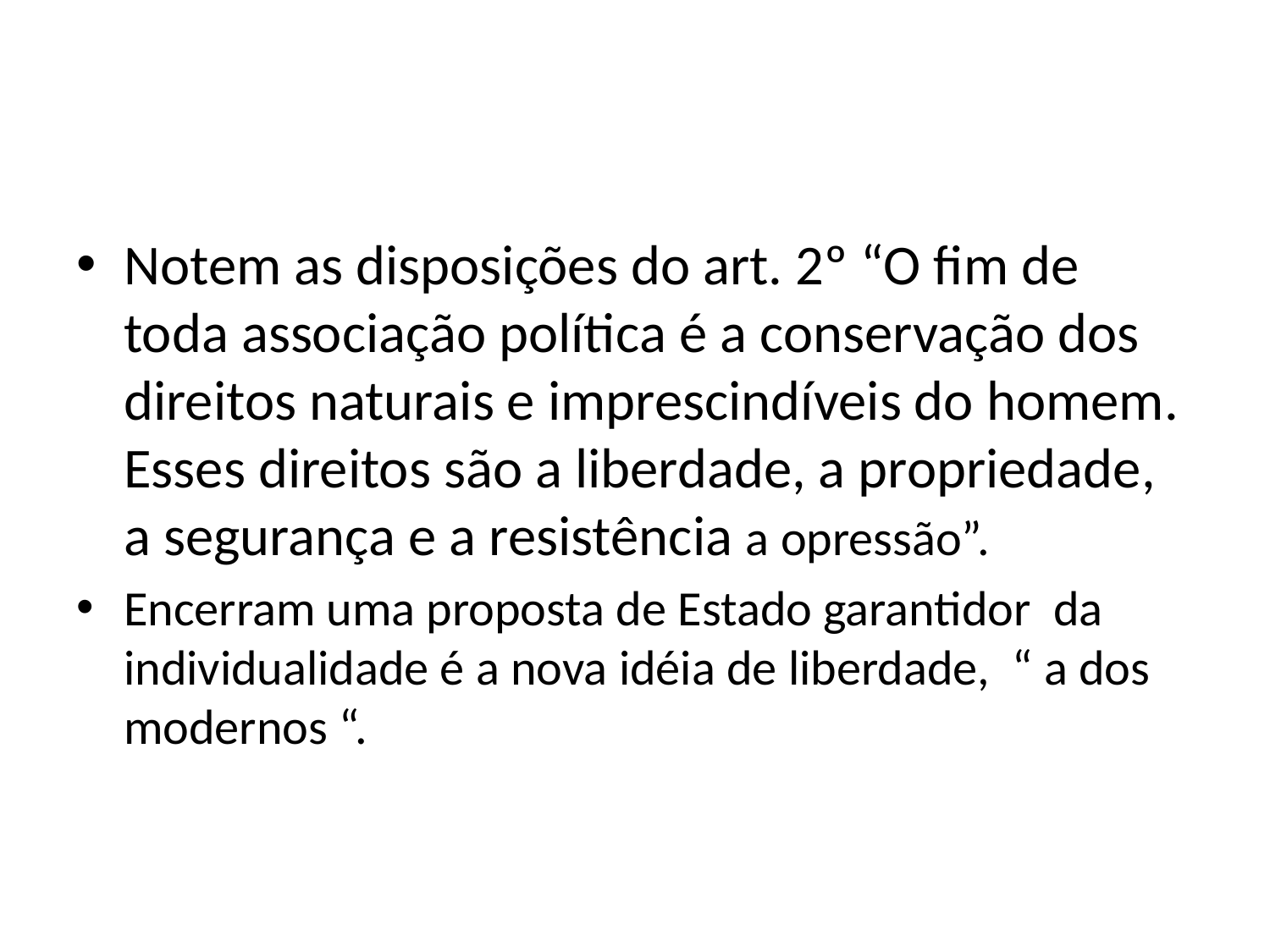

#
Notem as disposições do art. 2º “O fim de toda associação política é a conservação dos direitos naturais e imprescindíveis do homem. Esses direitos são a liberdade, a propriedade, a segurança e a resistência a opressão”.
Encerram uma proposta de Estado garantidor  da individualidade é a nova idéia de liberdade,  “ a dos modernos “.